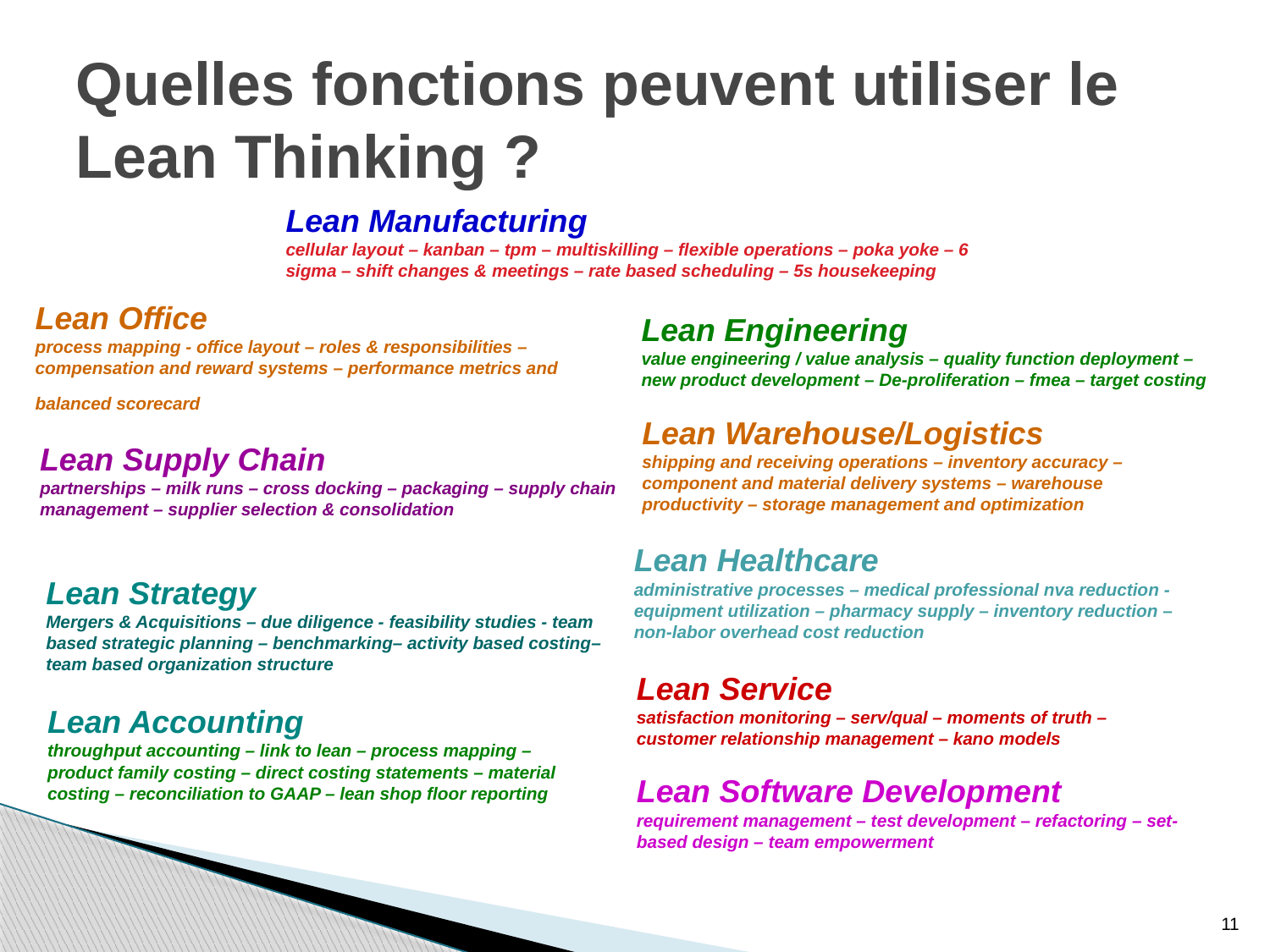

# Quelles fonctions peuvent utiliser le Lean Thinking ?
Lean Manufacturing
cellular layout – kanban – tpm – multiskilling – flexible operations – poka yoke – 6 sigma – shift changes & meetings – rate based scheduling – 5s housekeeping
Lean Office
process mapping - office layout – roles & responsibilities –compensation and reward systems – performance metrics and balanced scorecard
Lean Engineering
value engineering / value analysis – quality function deployment – new product development – De-proliferation – fmea – target costing
Lean Warehouse/Logistics
shipping and receiving operations – inventory accuracy – component and material delivery systems – warehouse productivity – storage management and optimization
Lean Supply Chain
partnerships – milk runs – cross docking – packaging – supply chain management – supplier selection & consolidation
Lean Healthcare
administrative processes – medical professional nva reduction - equipment utilization – pharmacy supply – inventory reduction – non-labor overhead cost reduction
Lean Strategy
Mergers & Acquisitions – due diligence - feasibility studies - team based strategic planning – benchmarking– activity based costing– team based organization structure
Lean Service
satisfaction monitoring – serv/qual – moments of truth – customer relationship management – kano models
Lean Accounting
throughput accounting – link to lean – process mapping – product family costing – direct costing statements – material costing – reconciliation to GAAP – lean shop floor reporting
Lean Software Development
requirement management – test development – refactoring – set-based design – team empowerment
11